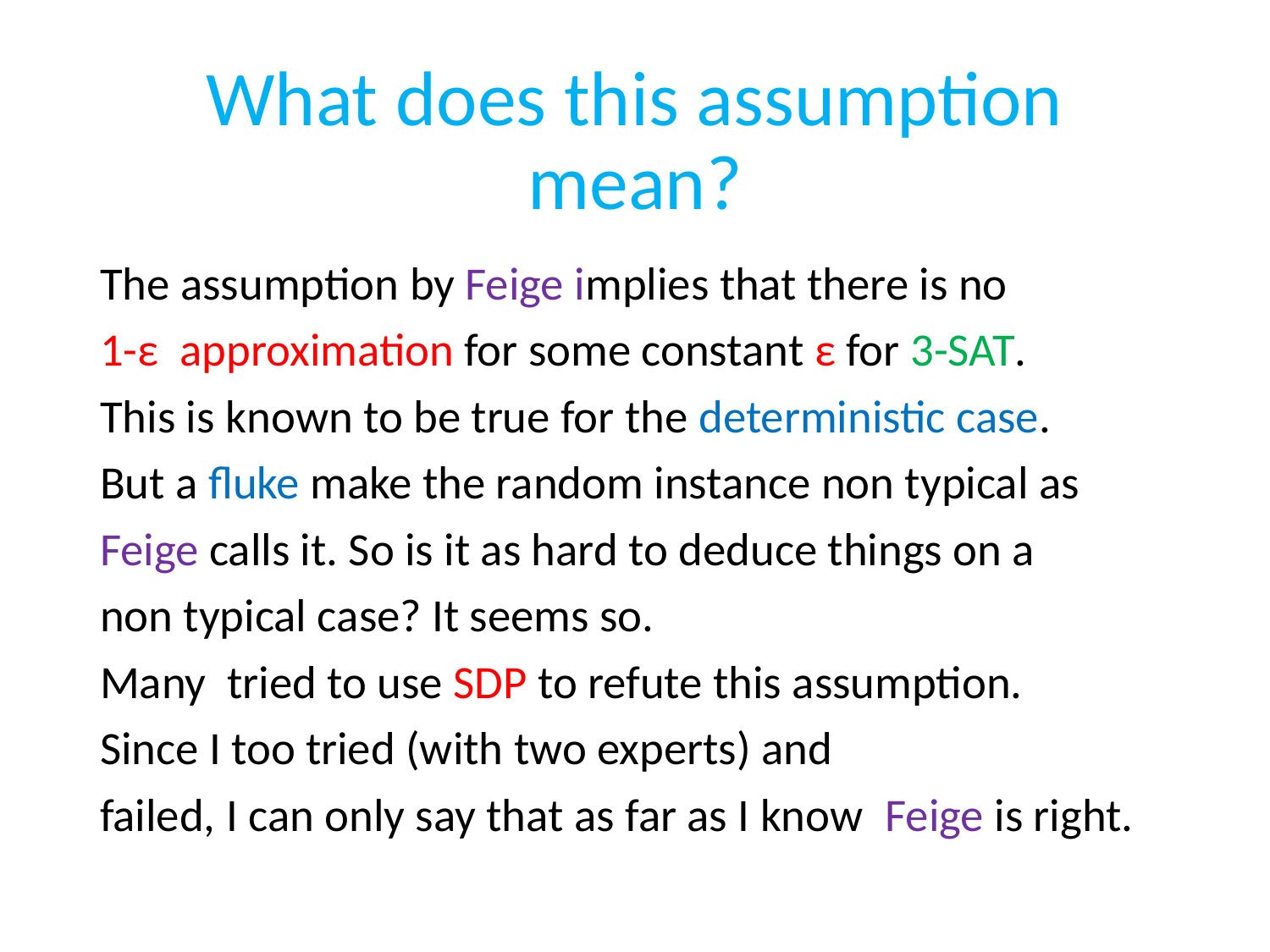

# What does this assumption mean?
The assumption by Feige implies that there is no
1-ε  approximation for some constant ε for 3-SAT.
This is known to be true for the deterministic case.
But a fluke make the random instance non typical as
Feige calls it. So is it as hard to deduce things on a
non typical case? It seems so.
Many  tried to use SDP to refute this assumption.
Since I too tried (with two experts) and
failed, I can only say that as far as I know  Feige is right.